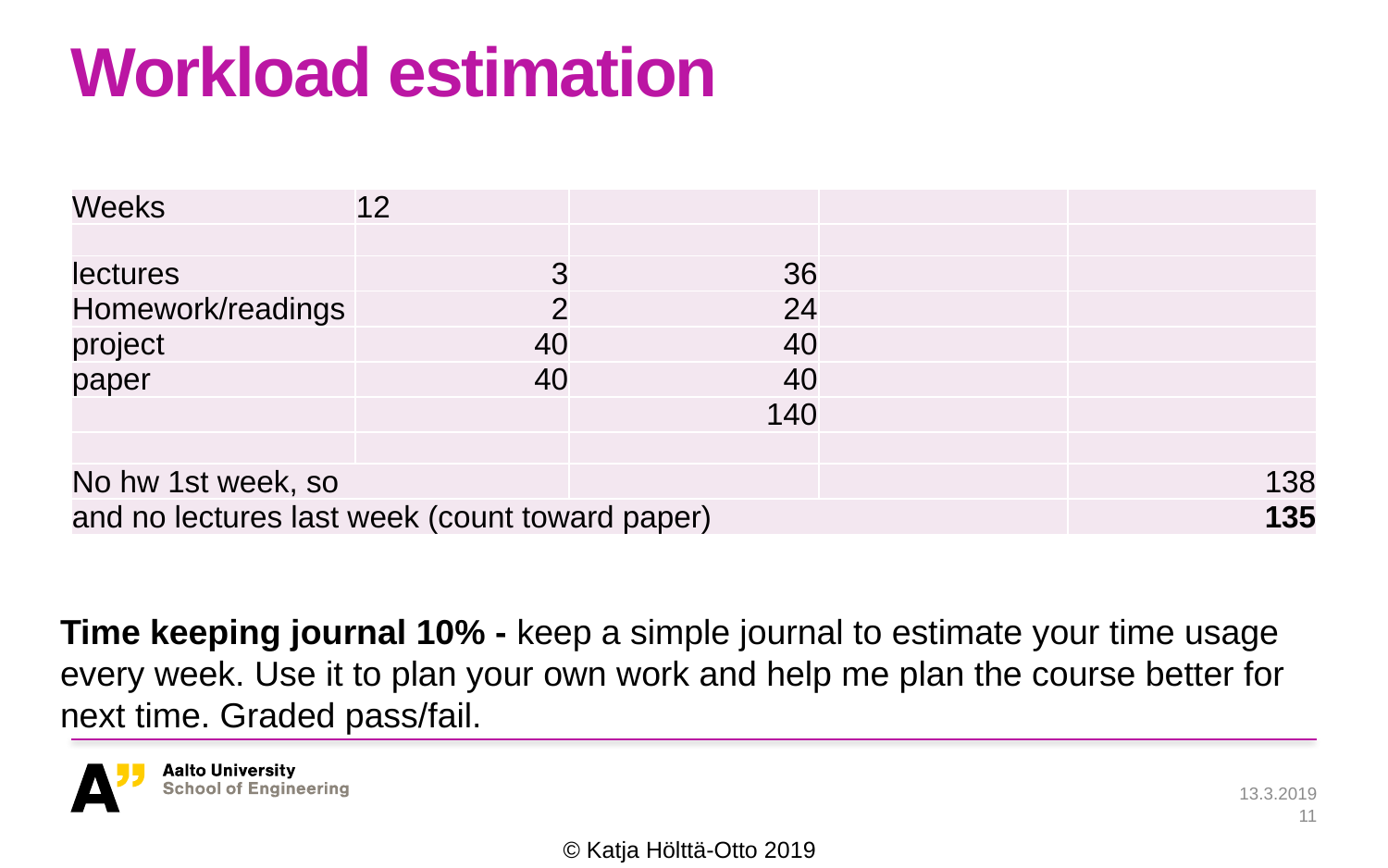

# Workload estimation
| Weeks | 12 |  |  |  |
| --- | --- | --- | --- | --- |
|  |  |  |  |  |
| lectures | 3 | 36 |  |  |
| Homework/readings | 2 | 24 |  |  |
| project | 40 | 40 |  |  |
| paper | 40 | 40 |  |  |
|  |  | 140 |  |  |
|  |  |  |  |  |
| No hw 1st week, so |  |  |  | 138 |
| and no lectures last week (count toward paper) |  |  |  | 135 |
Time keeping journal 10% - keep a simple journal to estimate your time usage every week. Use it to plan your own work and help me plan the course better for next time. Graded pass/fail.
13.3.2019
11